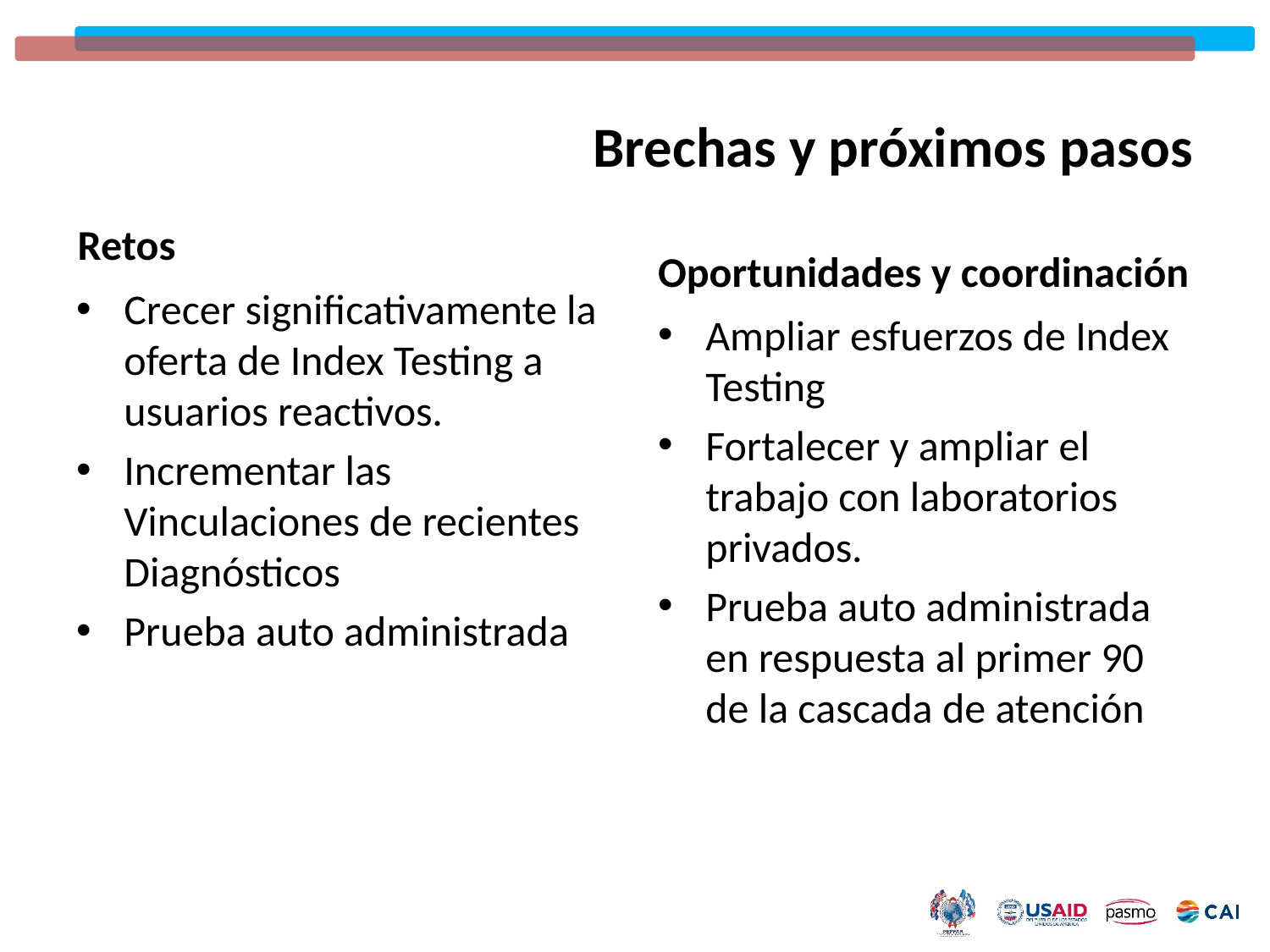

# Brechas y próximos pasos
Retos
Oportunidades y coordinación
Crecer significativamente la oferta de Index Testing a usuarios reactivos.
Incrementar las Vinculaciones de recientes Diagnósticos
Prueba auto administrada
Ampliar esfuerzos de Index Testing
Fortalecer y ampliar el trabajo con laboratorios privados.
Prueba auto administrada en respuesta al primer 90 de la cascada de atención